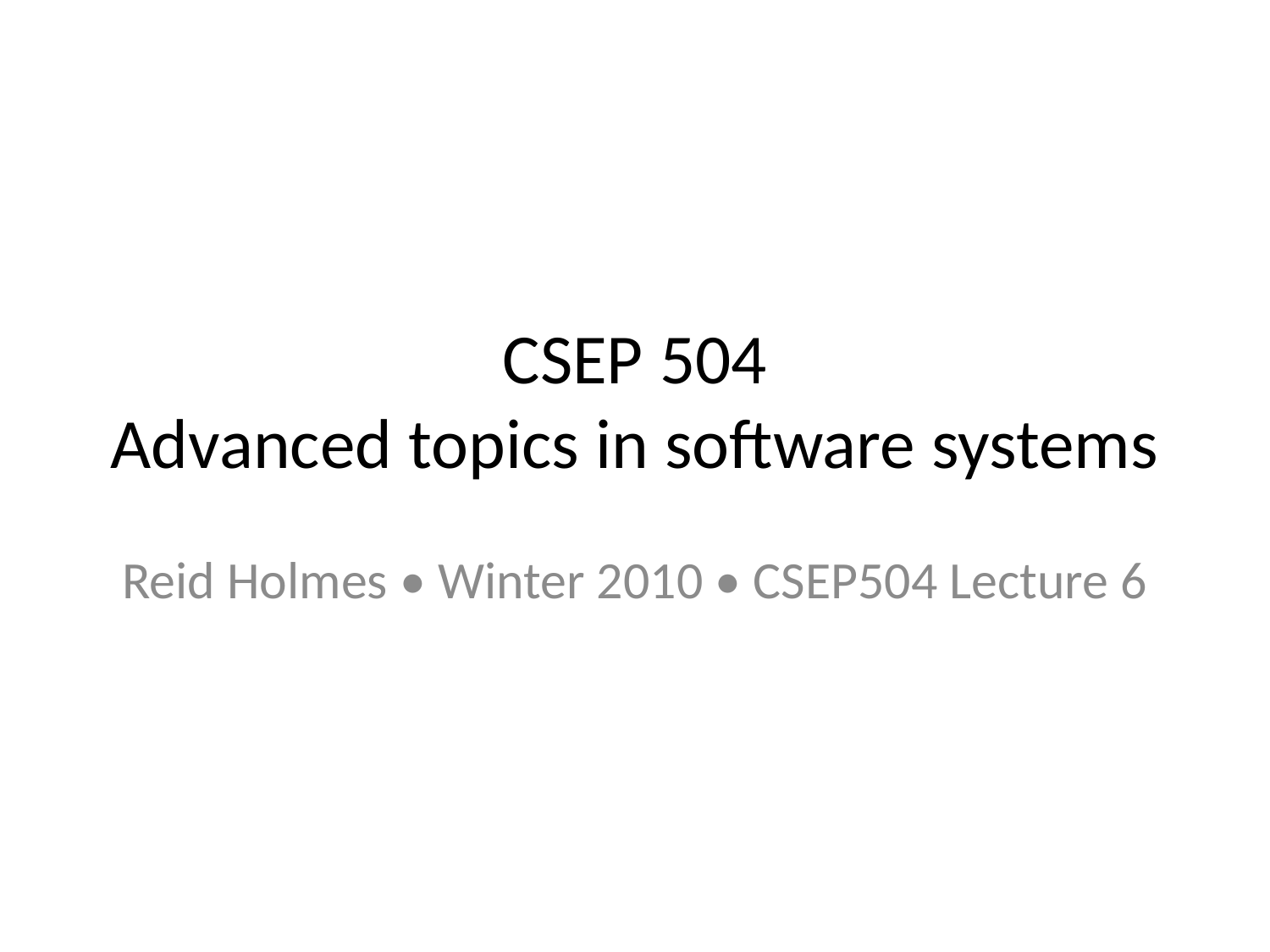

# CSEP 504 Advanced topics in software systems
Reid Holmes • Winter 2010 • CSEP504 Lecture 6